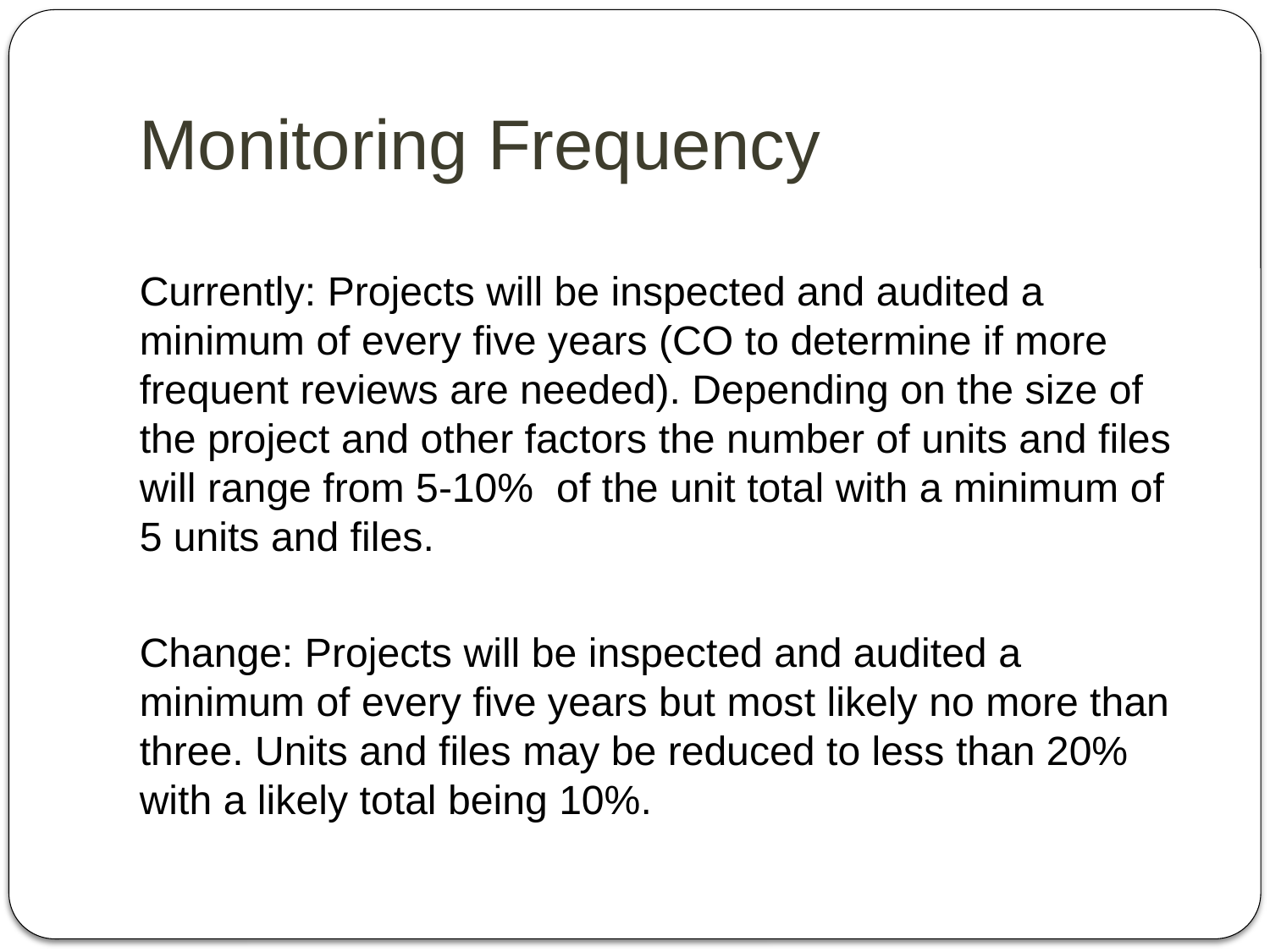

# Monitoring Frequency

Currently: Projects will be inspected and audited a minimum of every five years (CO to determine if more frequent reviews are needed). Depending on the size of the project and other factors the number of units and files will range from 5-10%  of the unit total with a minimum of 5 units and files.

Change: Projects will be inspected and audited a minimum of every five years but most likely no more than three. Units and files may be reduced to less than 20% with a likely total being 10%.